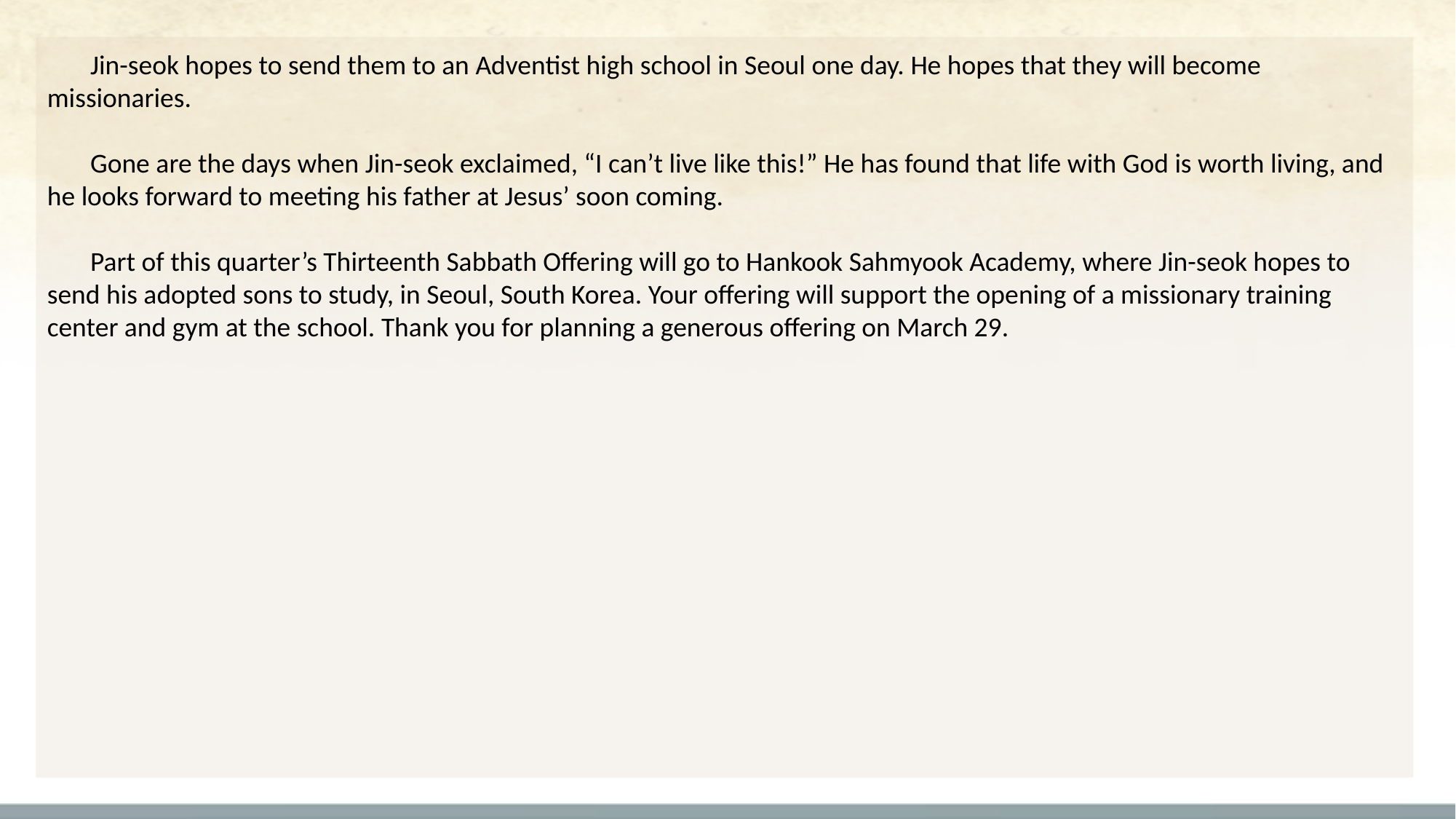

Jin-seok hopes to send them to an Adventist high school in Seoul one day. He hopes that they will become missionaries.

Gone are the days when Jin-seok exclaimed, “I can’t live like this!” He has found that life with God is worth living, and he looks forward to meeting his father at Jesus’ soon coming.

Part of this quarter’s Thirteenth Sabbath Offering will go to Hankook Sahmyook Academy, where Jin-seok hopes to send his adopted sons to study, in Seoul, South Korea. Your offering will support the opening of a missionary training center and gym at the school. Thank you for planning a generous offering on March 29.